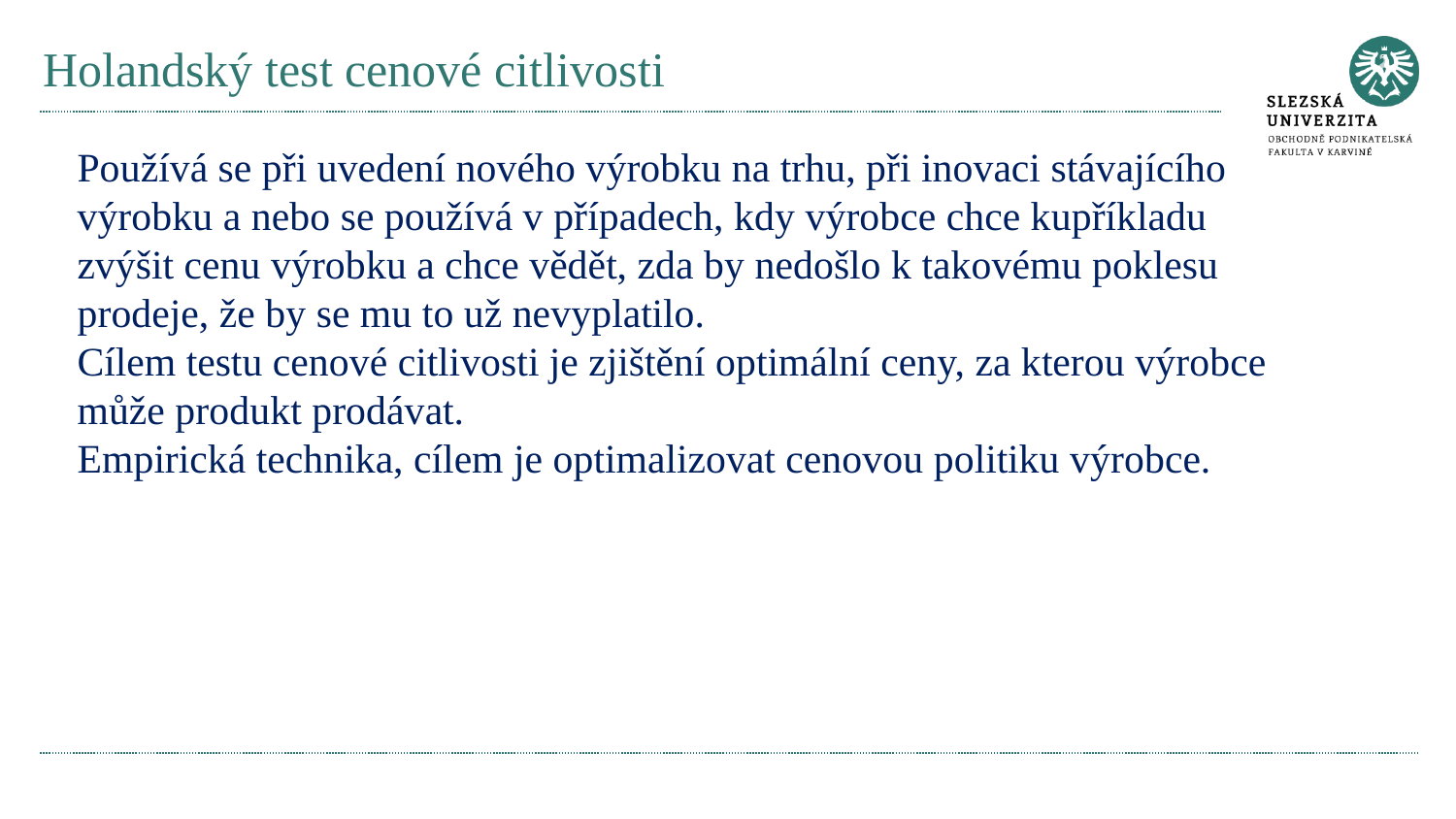

# Holandský test cenové citlivosti
Používá se při uvedení nového výrobku na trhu, při inovaci stávajícího výrobku a nebo se používá v případech, kdy výrobce chce kupříkladu zvýšit cenu výrobku a chce vědět, zda by nedošlo k takovému poklesu prodeje, že by se mu to už nevyplatilo.
Cílem testu cenové citlivosti je zjištění optimální ceny, za kterou výrobce může produkt prodávat.
Empirická technika, cílem je optimalizovat cenovou politiku výrobce.